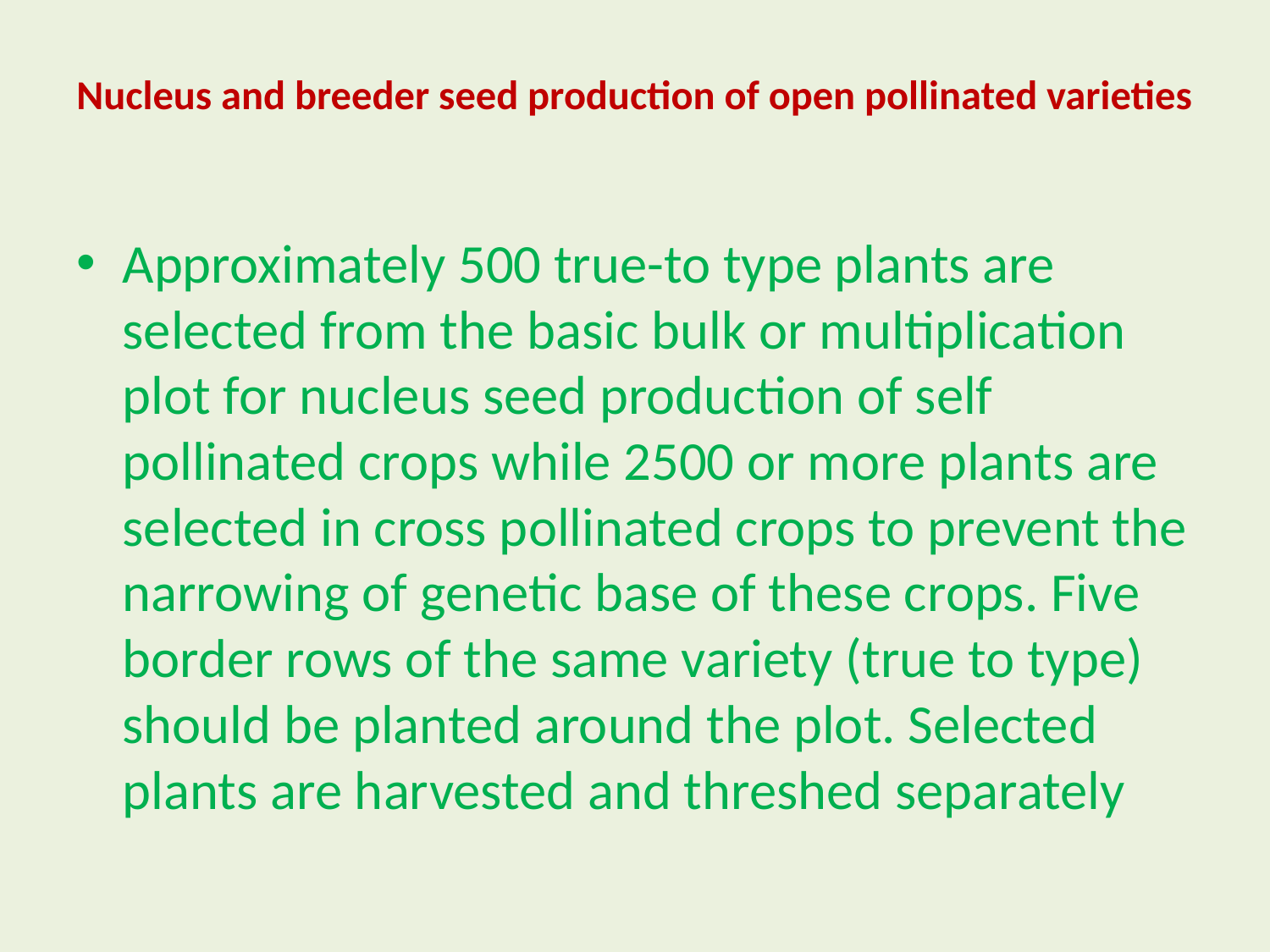

# Nucleus and breeder seed production of open pollinated varieties
Approximately 500 true-to type plants are selected from the basic bulk or multiplication plot for nucleus seed production of self pollinated crops while 2500 or more plants are selected in cross pollinated crops to prevent the narrowing of genetic base of these crops. Five border rows of the same variety (true to type) should be planted around the plot. Selected plants are harvested and threshed separately